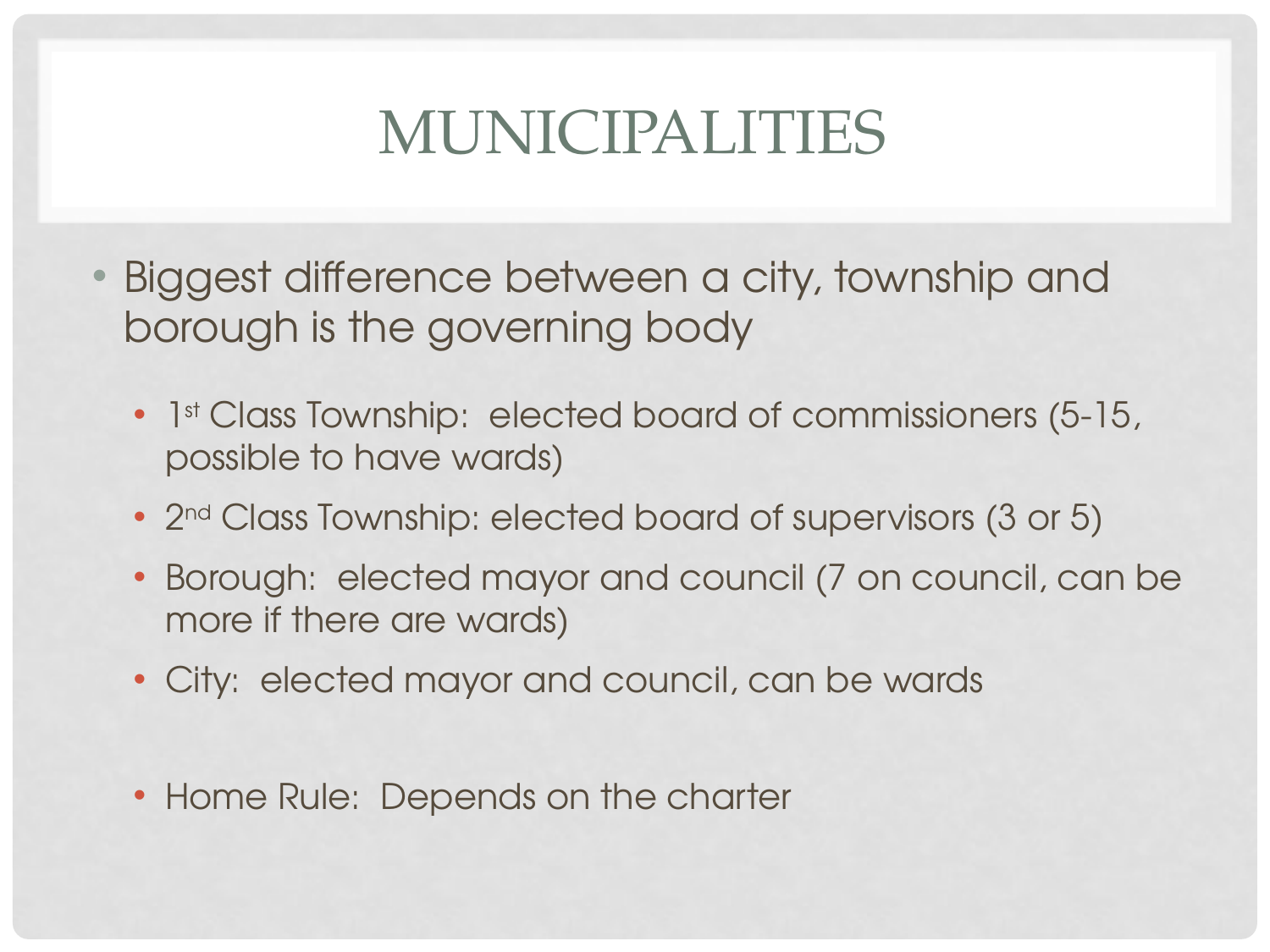

# municipalities
Biggest difference between a city, township and borough is the governing body

1st Class Township:  elected board of commissioners (5-15, possible to have wards)
2nd Class Township: elected board of supervisors (3 or 5)
Borough:  elected mayor and council (7 on council, can be more if there are wards)
City:  elected mayor and council, can be wards

Home Rule:  Depends on the charter